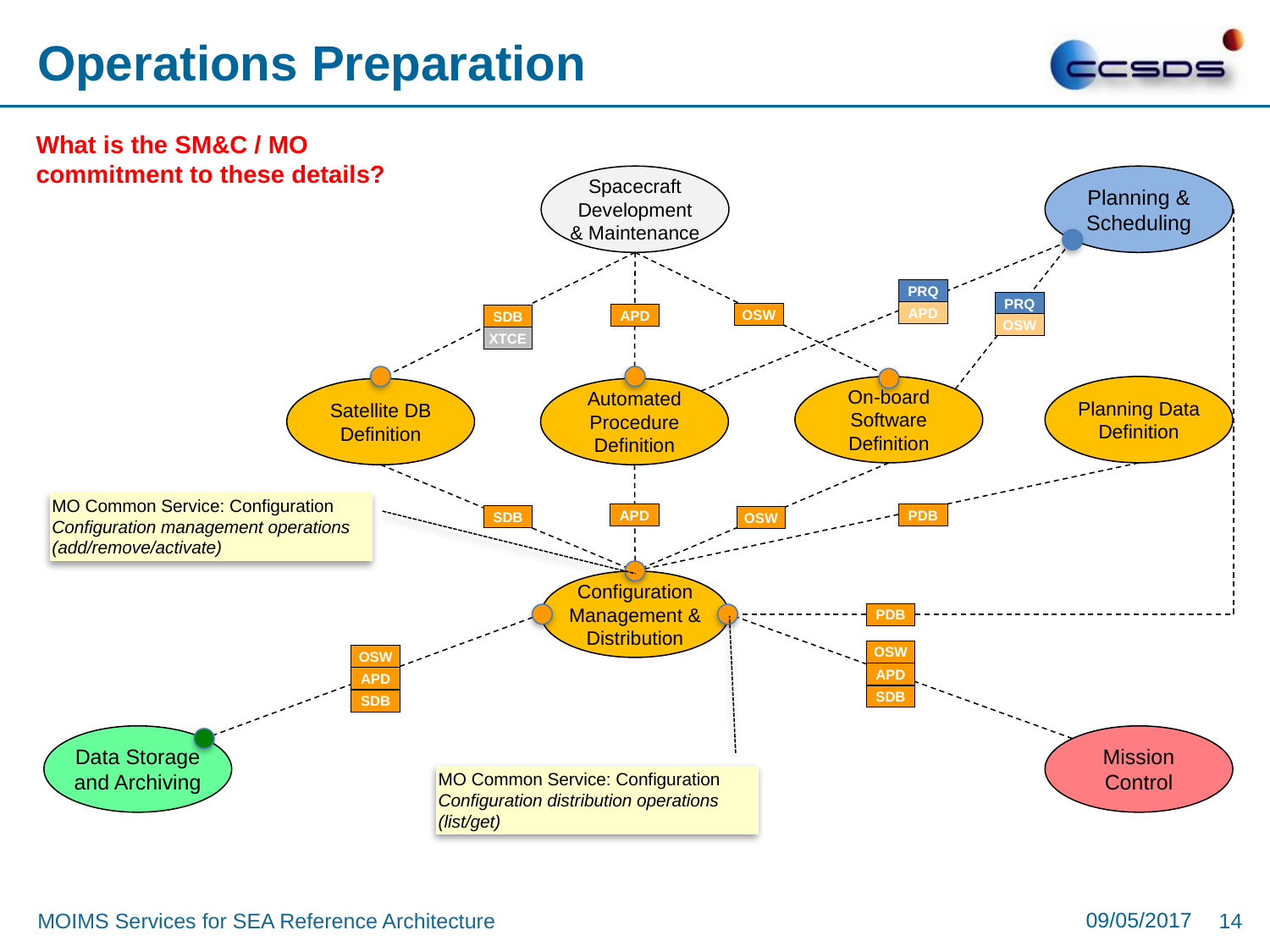

# Operations Preparation
What is the SM&C / MO commitment to these details?
Spacecraft
Development & Maintenance
Planning & Scheduling

PRQ
PRQ
APD
OSW
APD
SDB
OSW
XTCE

On-board Software Definition
Planning Data
Definition
Satellite DB
Definition
Automated Procedure Definition
MO Common Service: Configuration
Configuration management operations (add/remove/activate)
APD
PDB
SDB
OSW

Configuration
Management & Distribution
PDB

OSW
OSW
APD
APD
SDB
SDB
Data Storage and Archiving
Mission
Control

MO Common Service: Configuration
Configuration distribution operations (list/get)
09/05/2017
MOIMS Services for SEA Reference Architecture